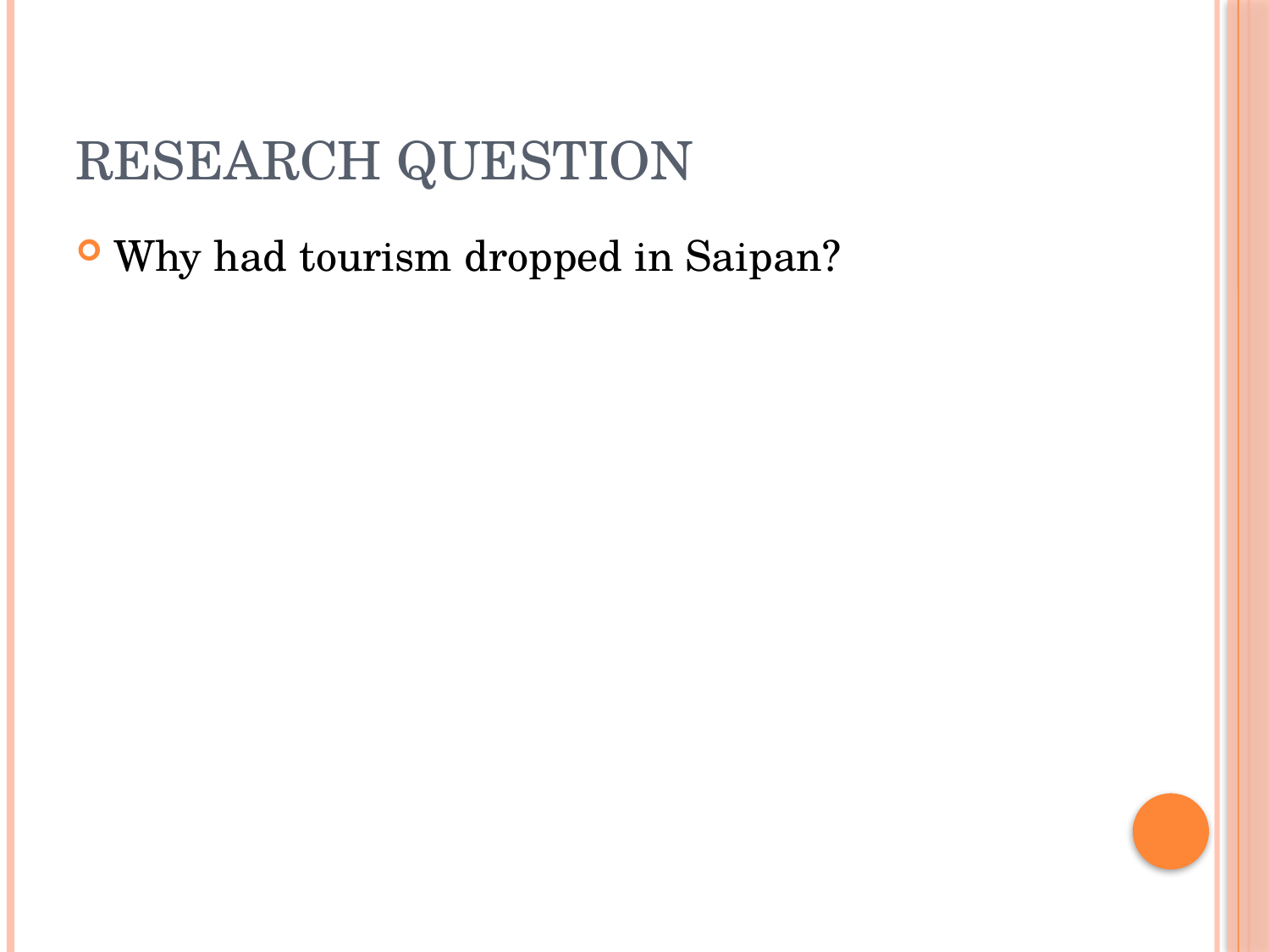

# Research Question
Why had tourism dropped in Saipan?